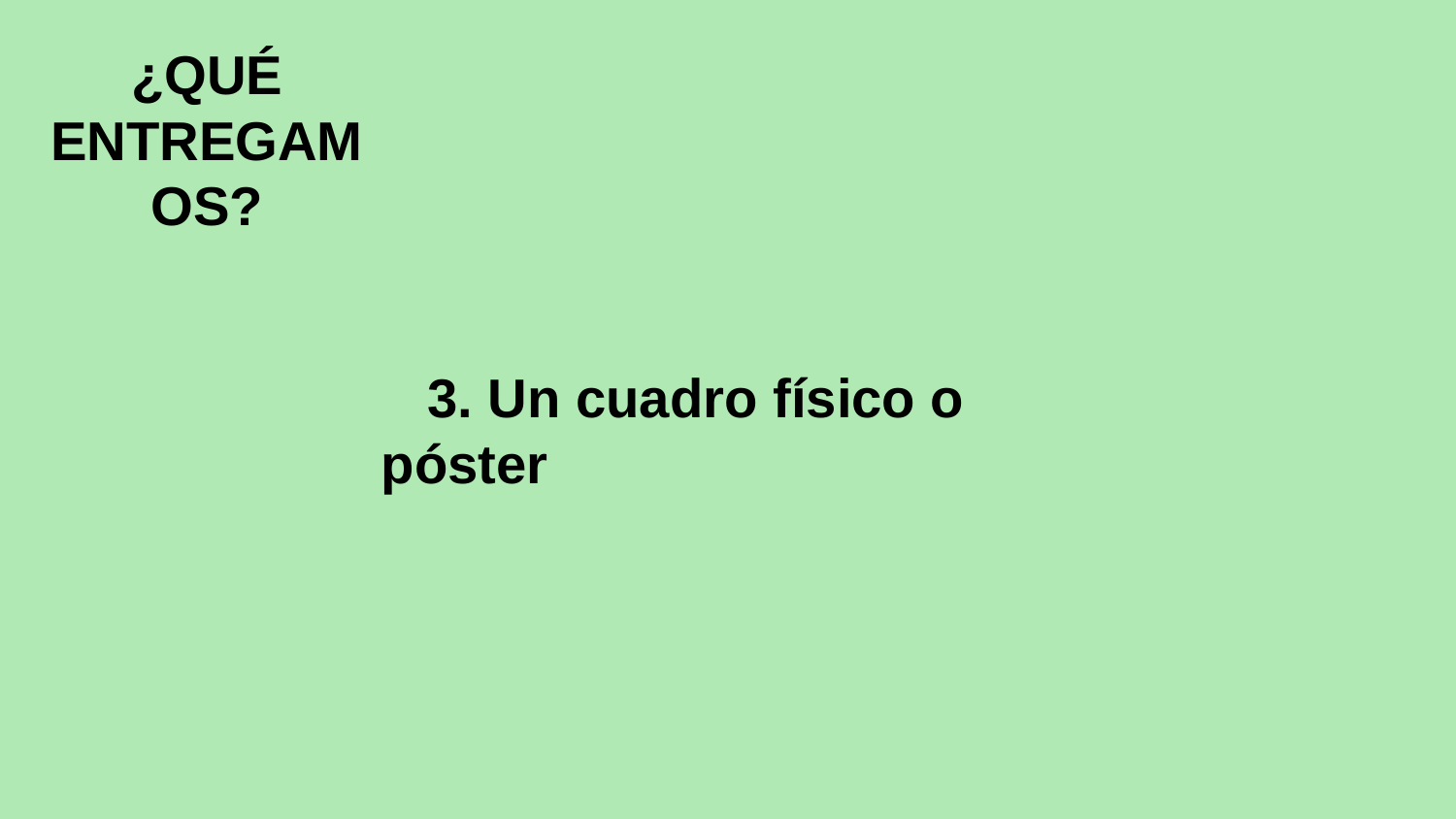

¿QUÉ ENTREGAMOS?

   3. Un cuadro físico o póster